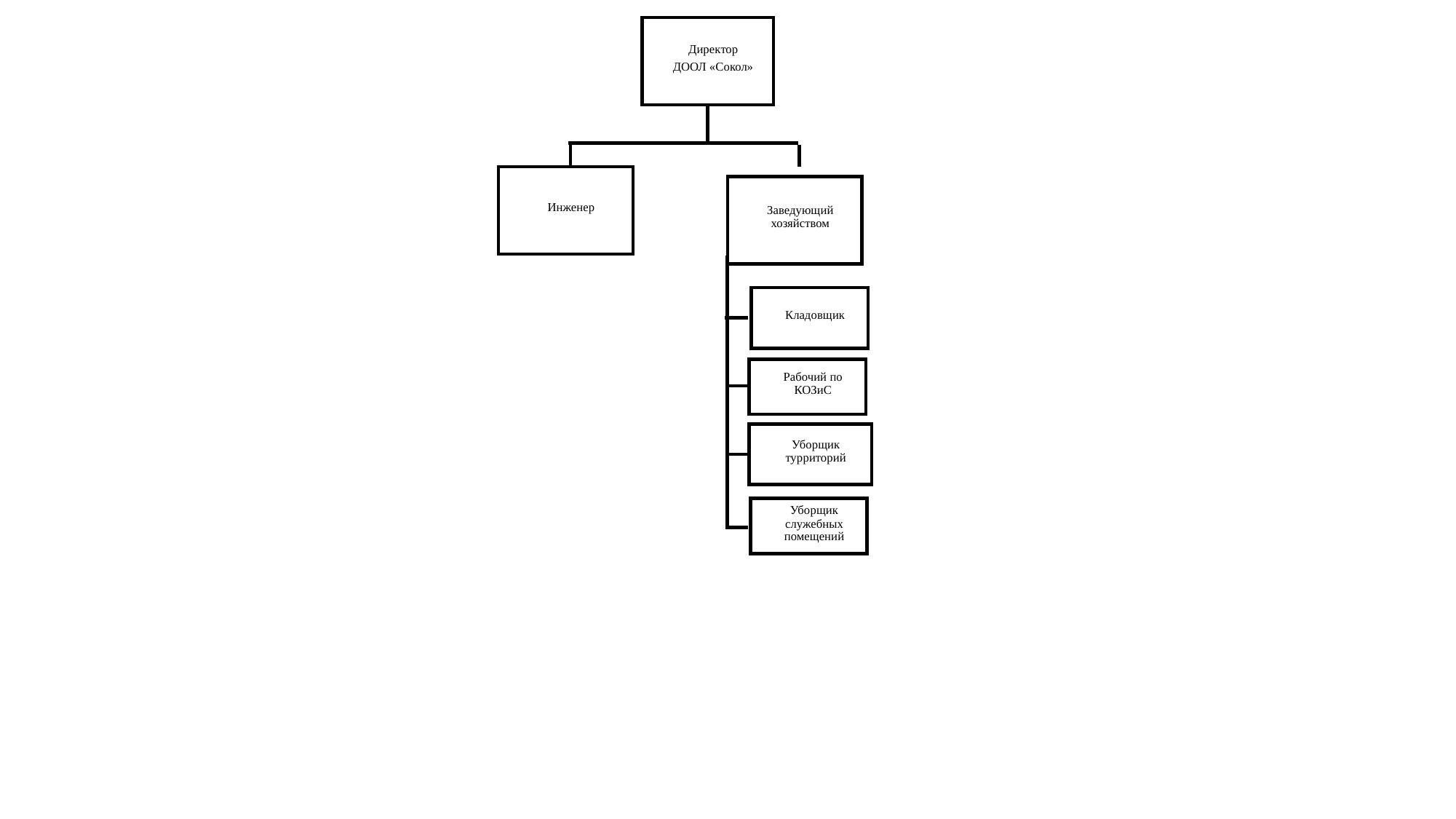

Директор
ДООЛ «Сокол»
Инженер
Заведующий хозяйством
Кладовщик
Рабочий по КОЗиС
Уборщик турриторий

Уборщик служебных помещений